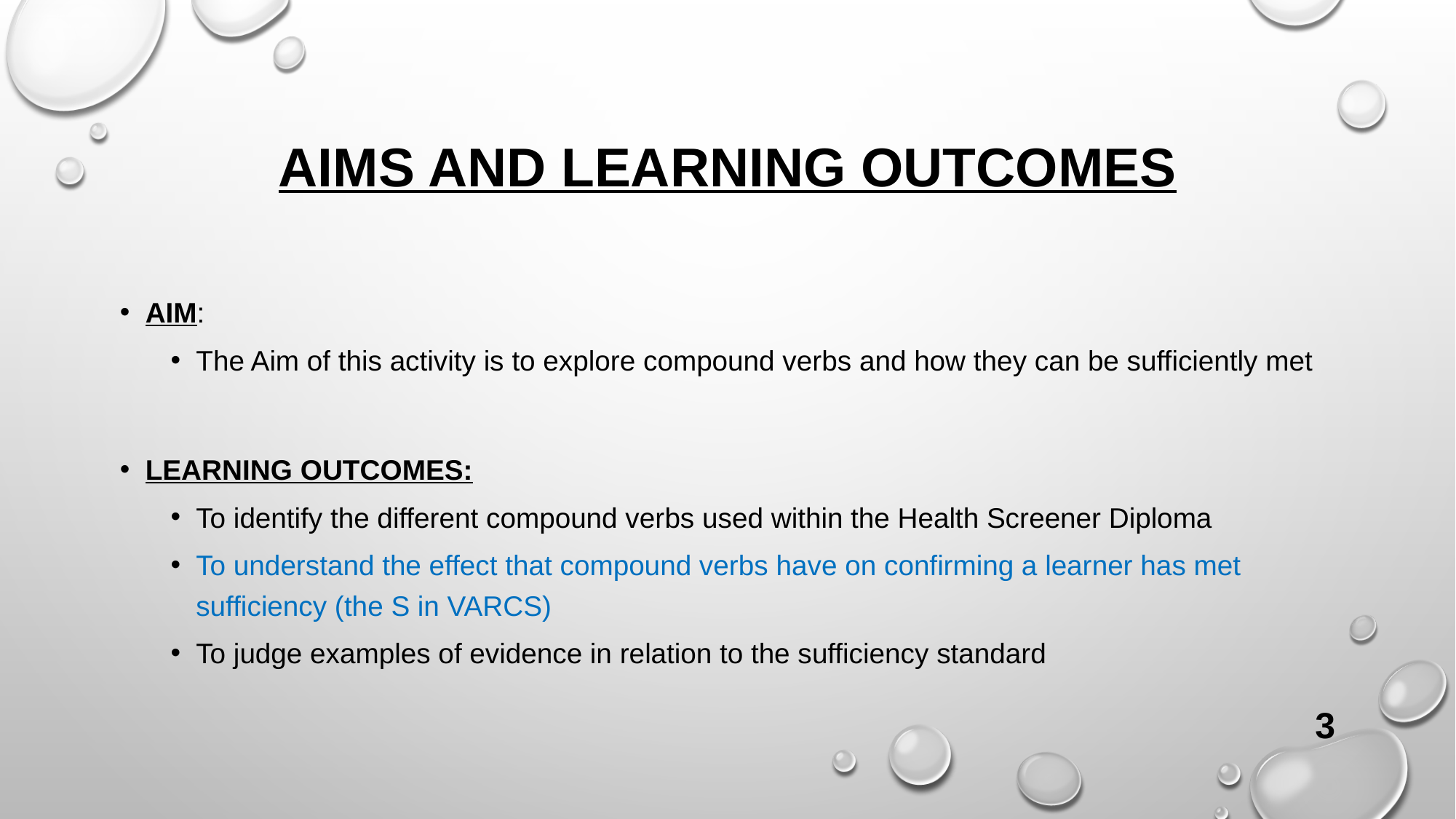

# Aims and Learning Outcomes
Aim:
The Aim of this activity is to explore compound verbs and how they can be sufficiently met

Learning outcomes:
To identify the different compound verbs used within the Health Screener Diploma
To understand the effect that compound verbs have on confirming a learner has met sufficiency (the S in VARCS)
To judge examples of evidence in relation to the sufficiency standard
3